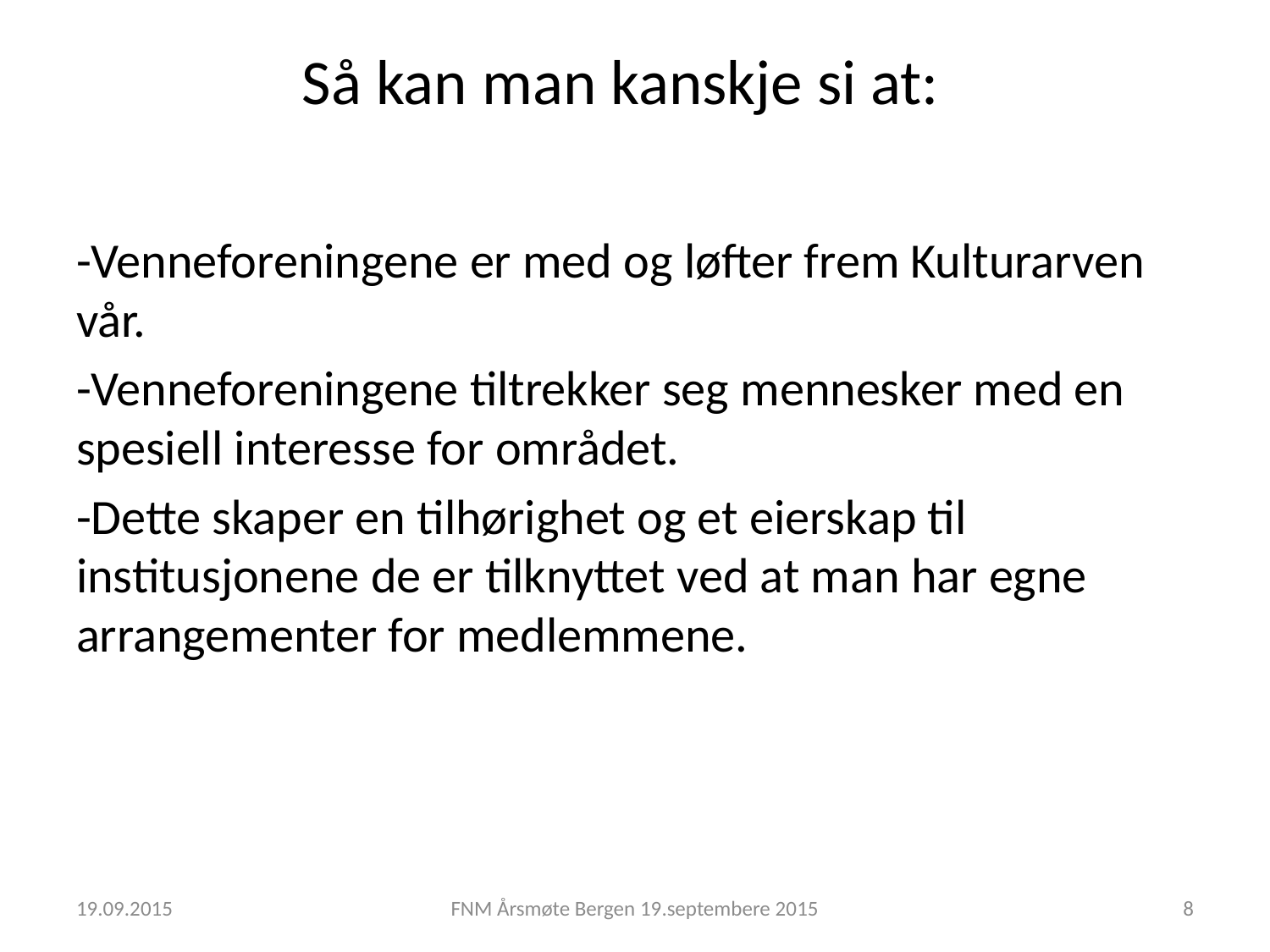

# Så kan man kanskje si at:
-Venneforeningene er med og løfter frem Kulturarven vår.
-Venneforeningene tiltrekker seg mennesker med en spesiell interesse for området.
-Dette skaper en tilhørighet og et eierskap til institusjonene de er tilknyttet ved at man har egne arrangementer for medlemmene.

19.09.2015
FNM Årsmøte Bergen 19.septembere 2015
8